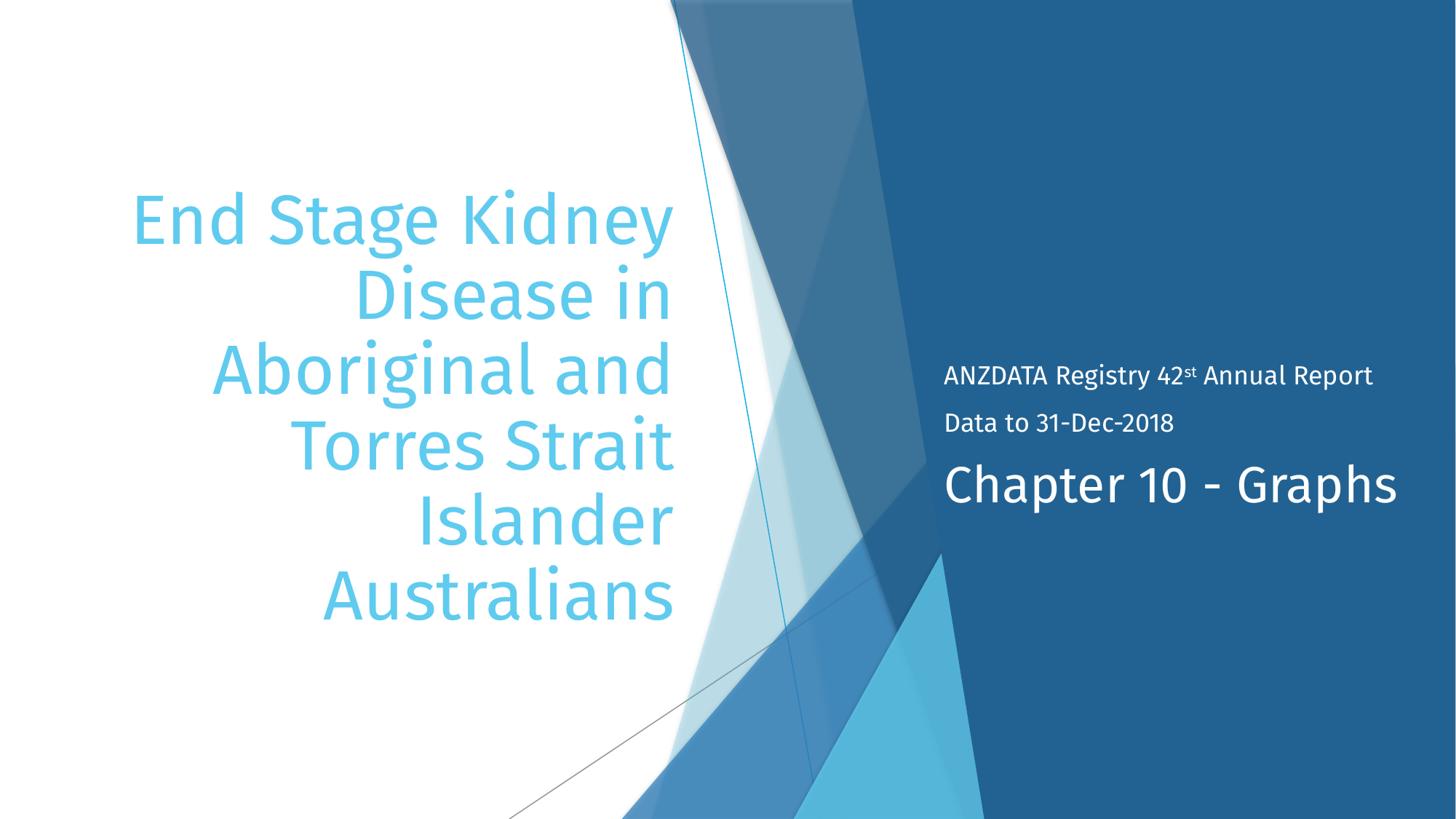

# End Stage Kidney Disease in Aboriginal and Torres Strait Islander Australians
ANZDATA Registry 42st Annual Report
Data to 31-Dec-2018
Chapter 10 - Graphs